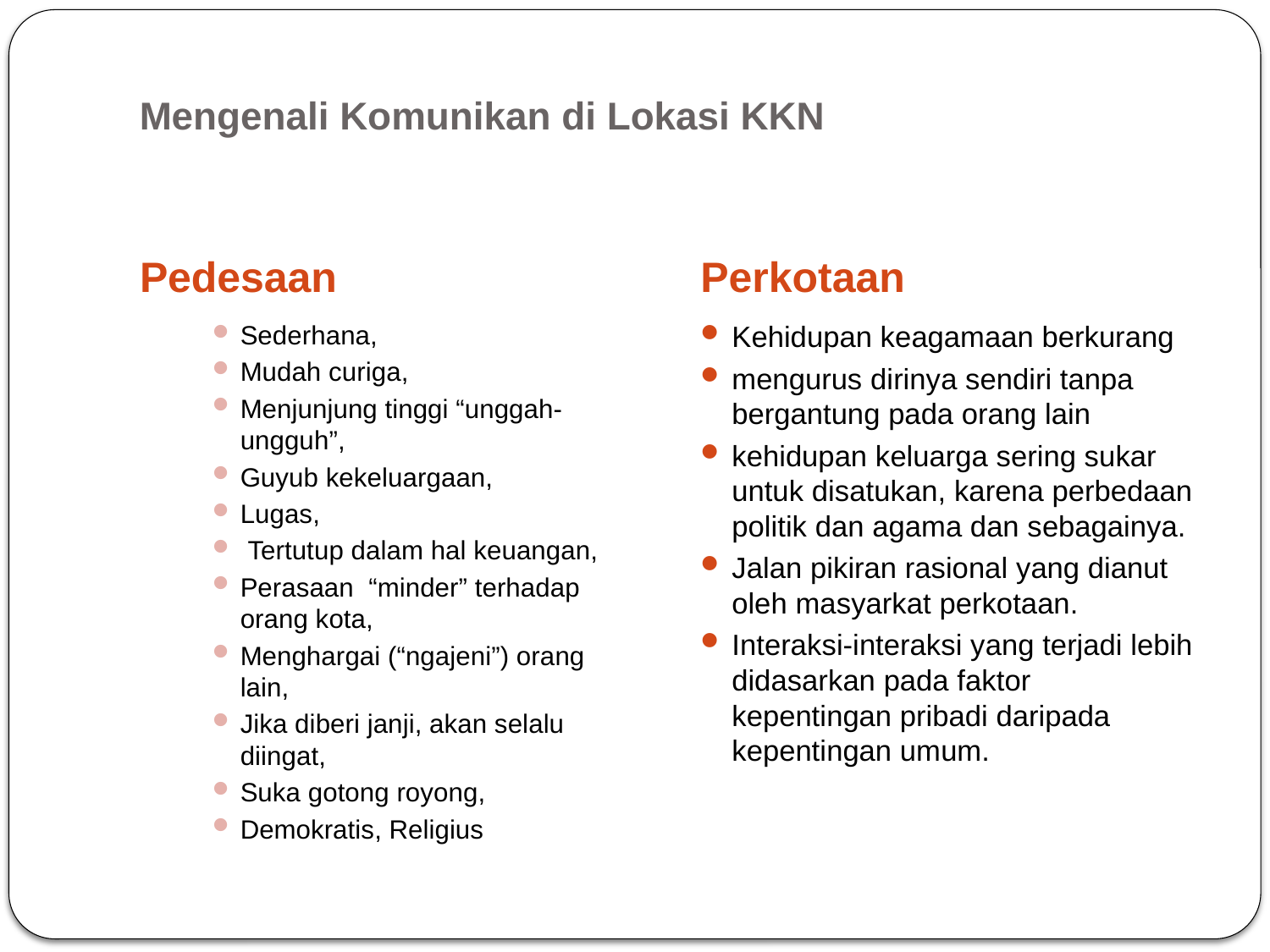

# Mengenali Komunikan di Lokasi KKN
Pedesaan
Perkotaan
Sederhana,
Mudah curiga,
Menjunjung tinggi “unggah-ungguh”,
Guyub kekeluargaan,
Lugas,
 Tertutup dalam hal keuangan,
Perasaan  “minder” terhadap orang kota,
Menghargai (“ngajeni”) orang lain,
Jika diberi janji, akan selalu diingat,
Suka gotong royong,
Demokratis, Religius
Kehidupan keagamaan berkurang
mengurus dirinya sendiri tanpa bergantung pada orang lain
kehidupan keluarga sering sukar untuk disatukan, karena perbedaan politik dan agama dan sebagainya.
Jalan pikiran rasional yang dianut oleh masyarkat perkotaan.
Interaksi-interaksi yang terjadi lebih didasarkan pada faktor kepentingan pribadi daripada kepentingan umum.